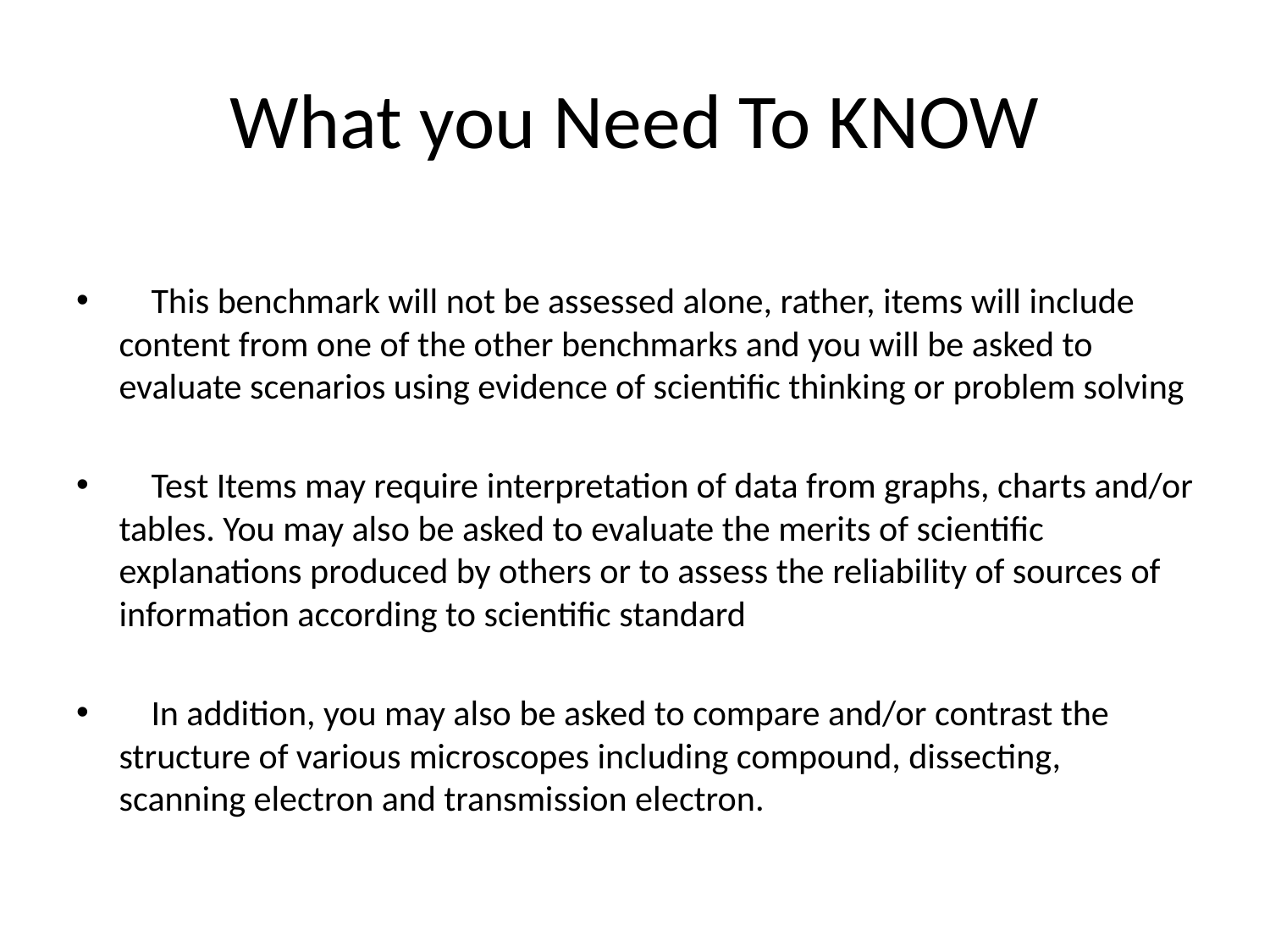

# What you Need To KNOW

    This benchmark will not be assessed alone, rather, items will include content from one of the other benchmarks and you will be asked to evaluate scenarios using evidence of scientific thinking or problem solving

    Test Items may require interpretation of data from graphs, charts and/or tables. You may also be asked to evaluate the merits of scientific explanations produced by others or to assess the reliability of sources of information according to scientific standard

    In addition, you may also be asked to compare and/or contrast the structure of various microscopes including compound, dissecting, scanning electron and transmission electron.